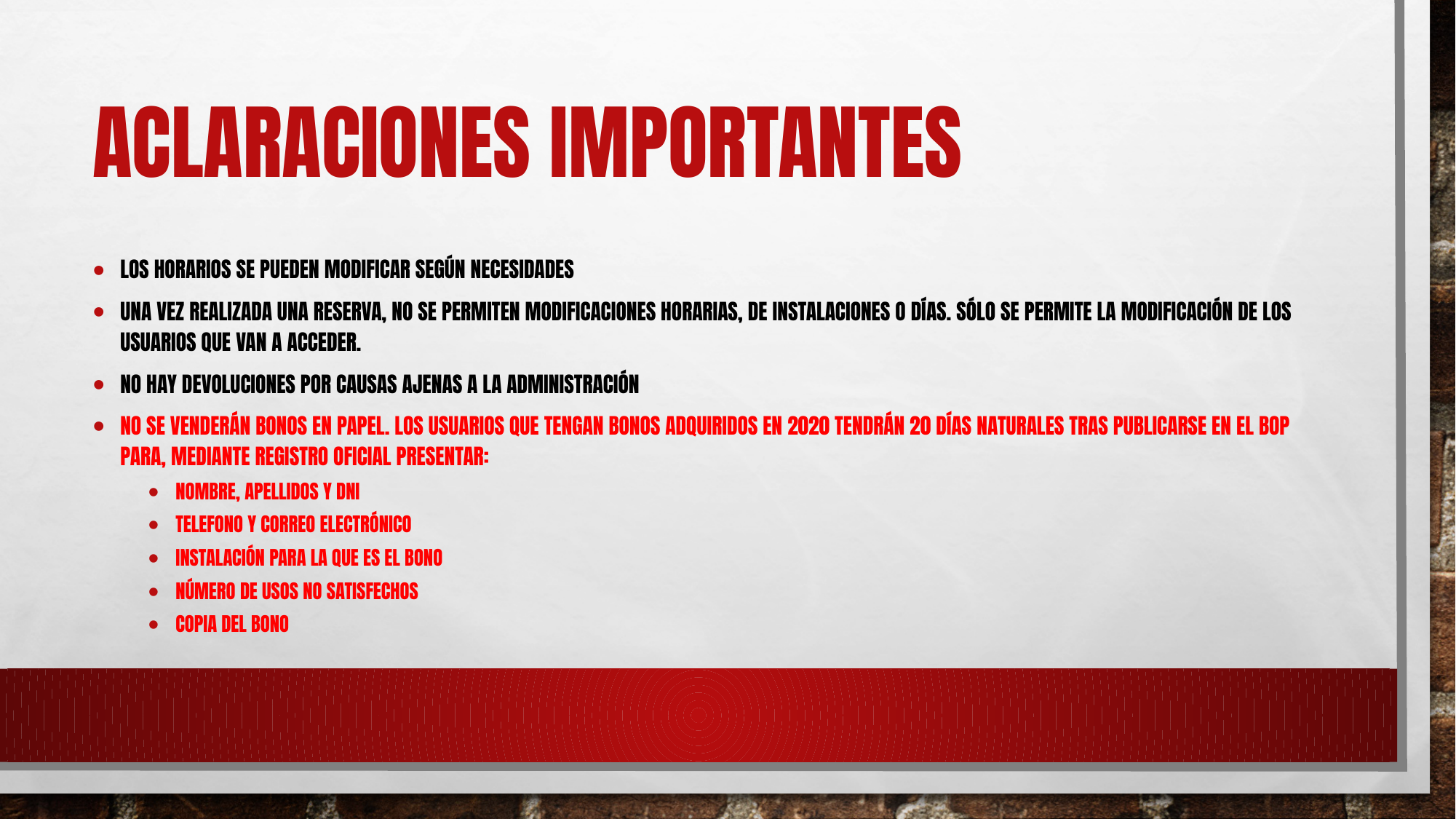

# Aclaraciones importantes
Los horarios se pueden modificar según necesidades
Una vez realizada una reserva, no se permiten modificaciones horarias, de instalaciones o días. Sólo se permite la modificación de los usuarios que van a acceder.
No hay devoluciones por causas ajenas a la administración
No se venderán bonos en papel. Los usuarios que tengan bonos adquiridos en 2020 tendrán 20 días naturales tras publicarse en el bop para, mediante registro oficial presentar:
Nombre, apellidos y dni
Telefono y correo electrónico
Instalación para la que es el bono
Número de usos no satisfechos
Copia del bono